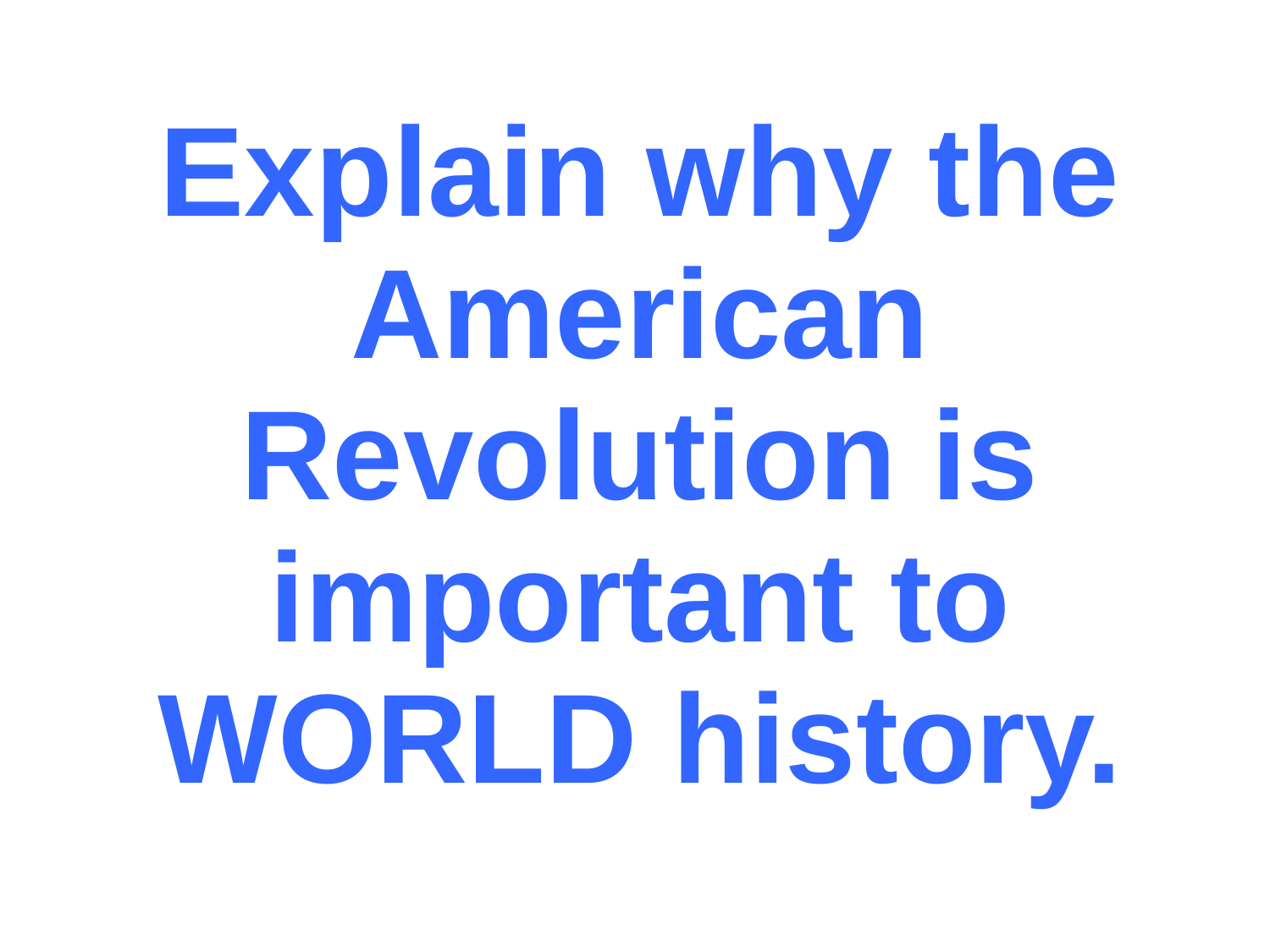

Explain why the American Revolution is important to WORLD history.